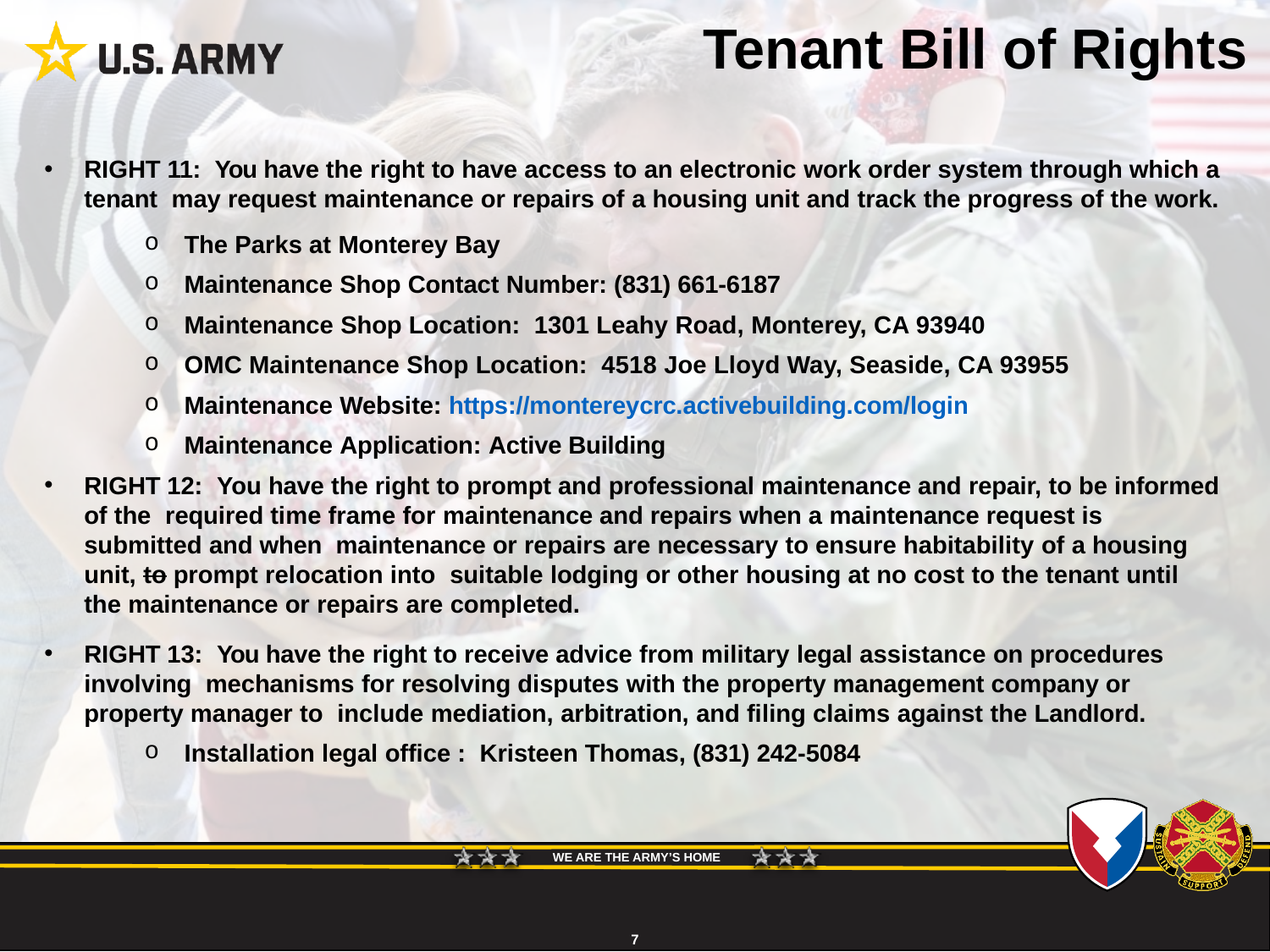

Tenant Bill of Rights
RIGHT 11:  You have the right to have access to an electronic work order system through which a tenant  may request maintenance or repairs of a housing unit and track the progress of the work.
The Parks at Monterey Bay
Maintenance Shop Contact Number: (831) 661-6187
Maintenance Shop Location:  1301 Leahy Road, Monterey, CA 93940
OMC Maintenance Shop Location:  4518 Joe Lloyd Way, Seaside, CA 93955
Maintenance Website: https://montereycrc.activebuilding.com/login
Maintenance Application: Active Building
RIGHT 12:  You have the right to prompt and professional maintenance and repair, to be informed of the  required time frame for maintenance and repairs when a maintenance request is submitted and when  maintenance or repairs are necessary to ensure habitability of a housing unit, to prompt relocation into  suitable lodging or other housing at no cost to the tenant until the maintenance or repairs are completed.
RIGHT 13:  You have the right to receive advice from military legal assistance on procedures involving  mechanisms for resolving disputes with the property management company or property manager to  include mediation, arbitration, and filing claims against the Landlord.
Installation legal office : Kristeen Thomas, (831) 242-5084